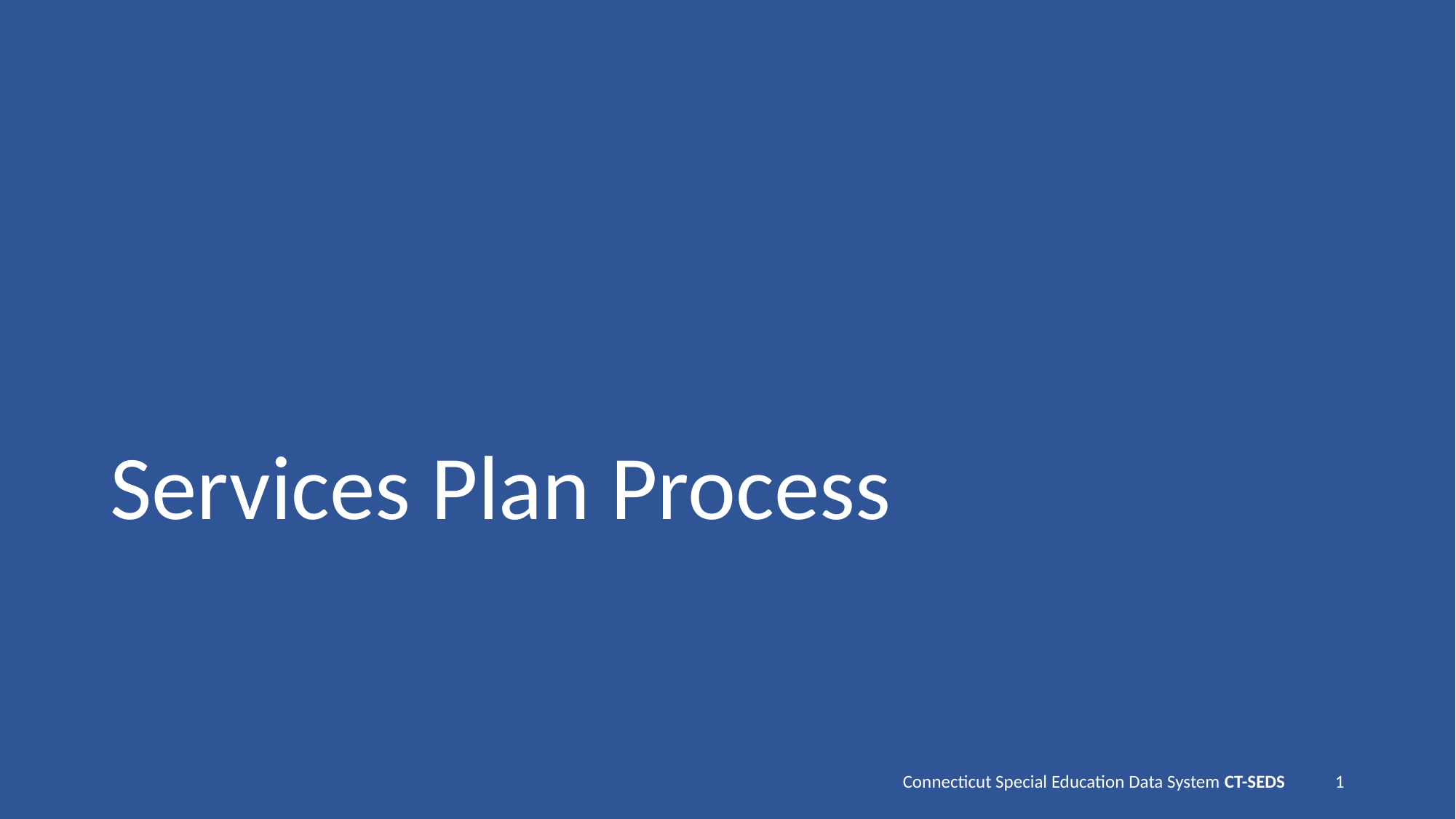

# Services Plan Process
Connecticut Special Education Data System CT-SEDS
1